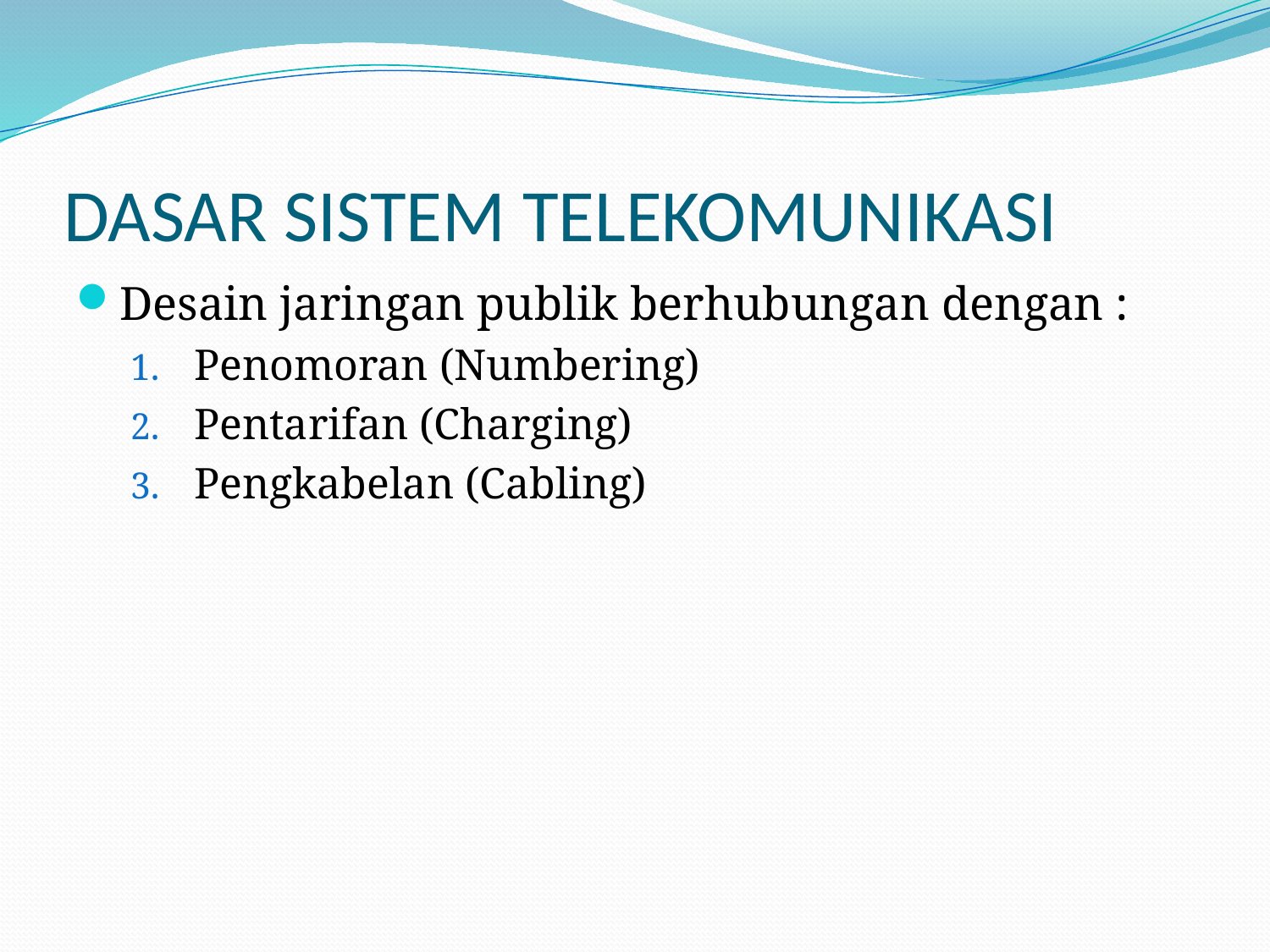

# DASAR SISTEM TELEKOMUNIKASI
Desain jaringan publik berhubungan dengan :
Penomoran (Numbering)
Pentarifan (Charging)
Pengkabelan (Cabling)